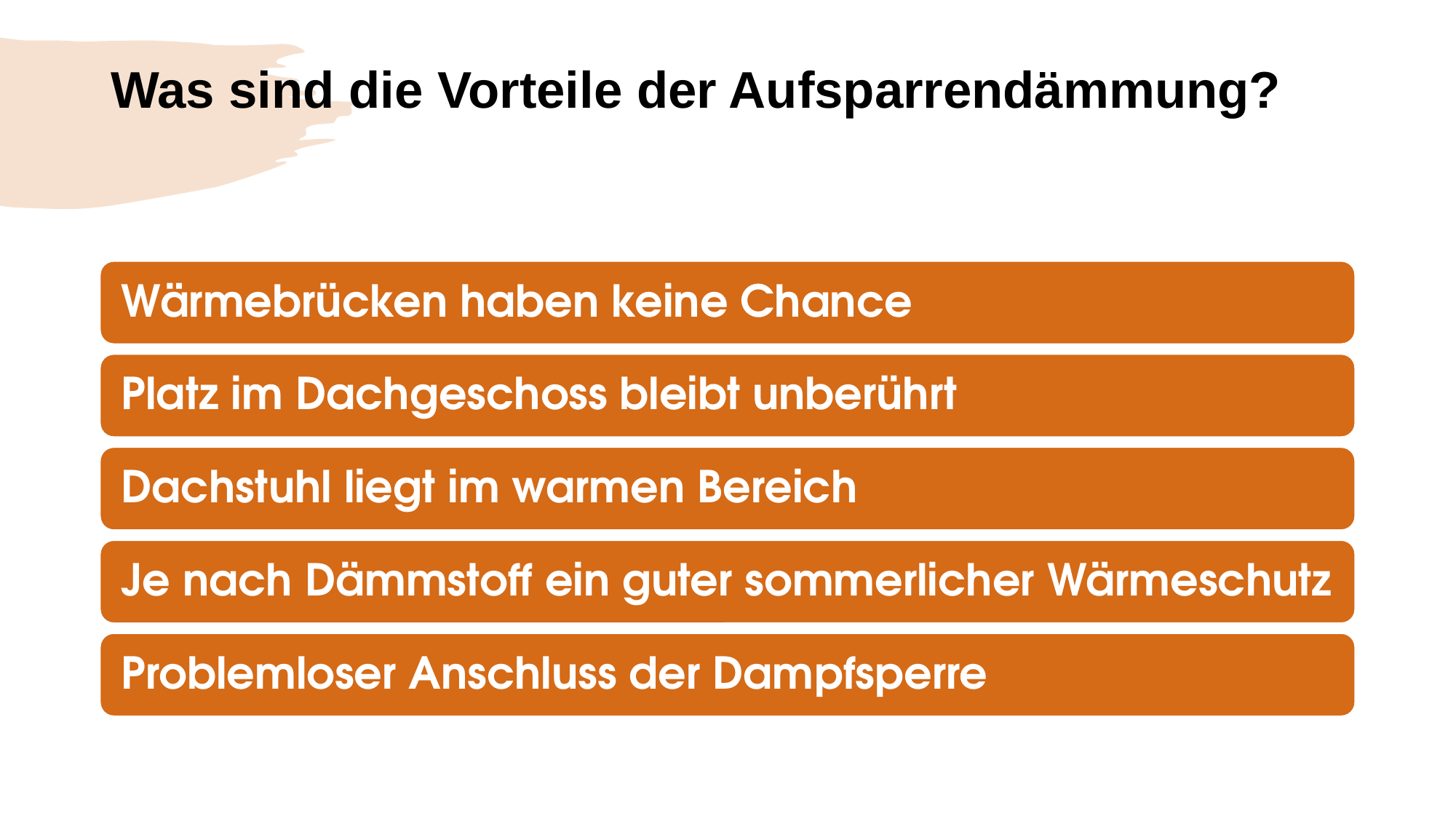

# Was sind die Vorteile der Aufsparrendämmung?
Wärmebrücken haben keine Chance
Platz im Dachgeschoss bleibt unberührt
Dachstuhl liegt im warmen Bereich
Je nach Dämmstoff ein guter sommerlicher Wärmeschutz
Problemloser Anschluss der Dampfsperre